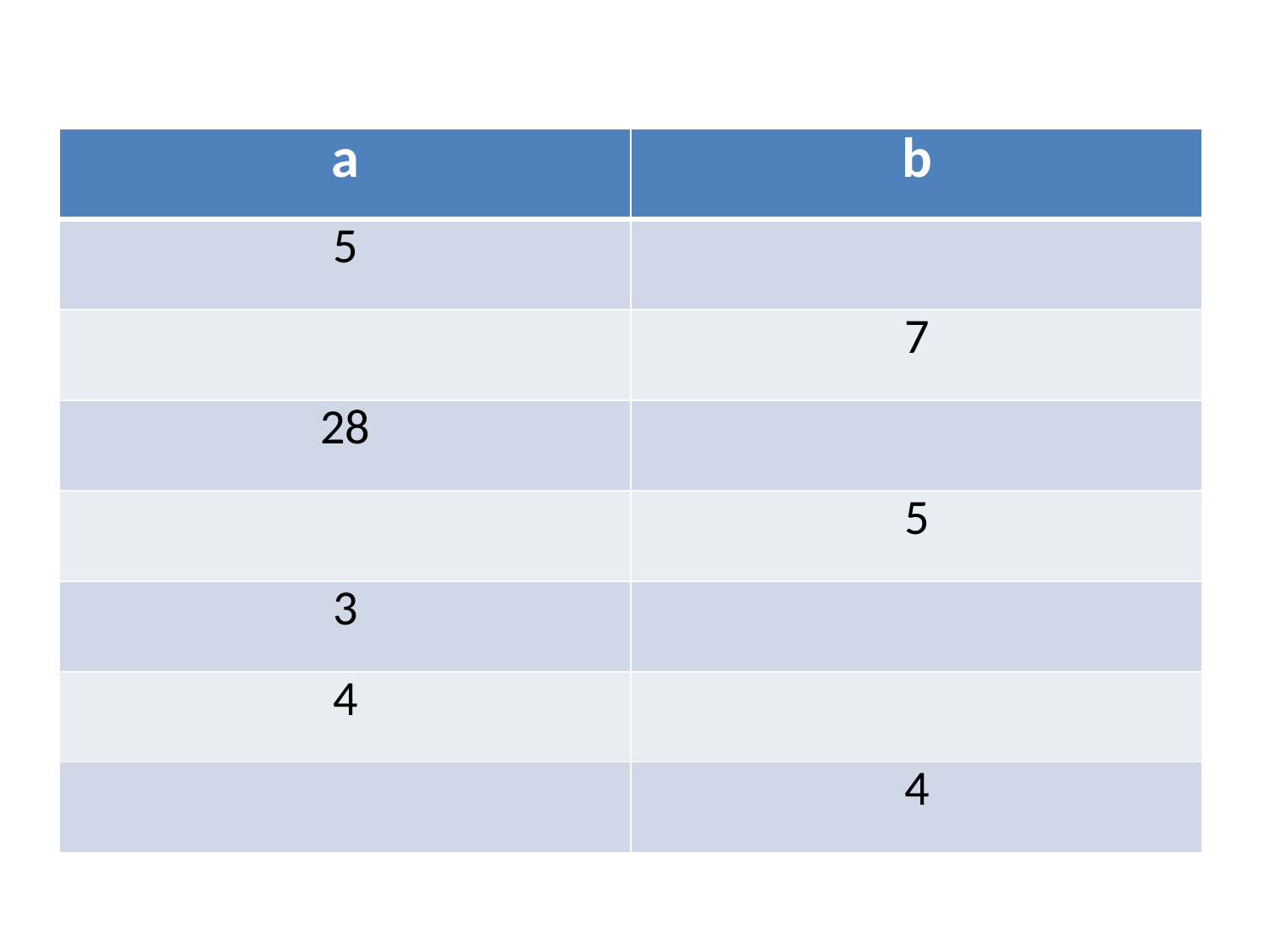

| a | b |
| --- | --- |
| 5 |  |
|  | 7 |
| 28 |  |
|  | 5 |
| 3 |  |
| 4 |  |
|  | 4 |